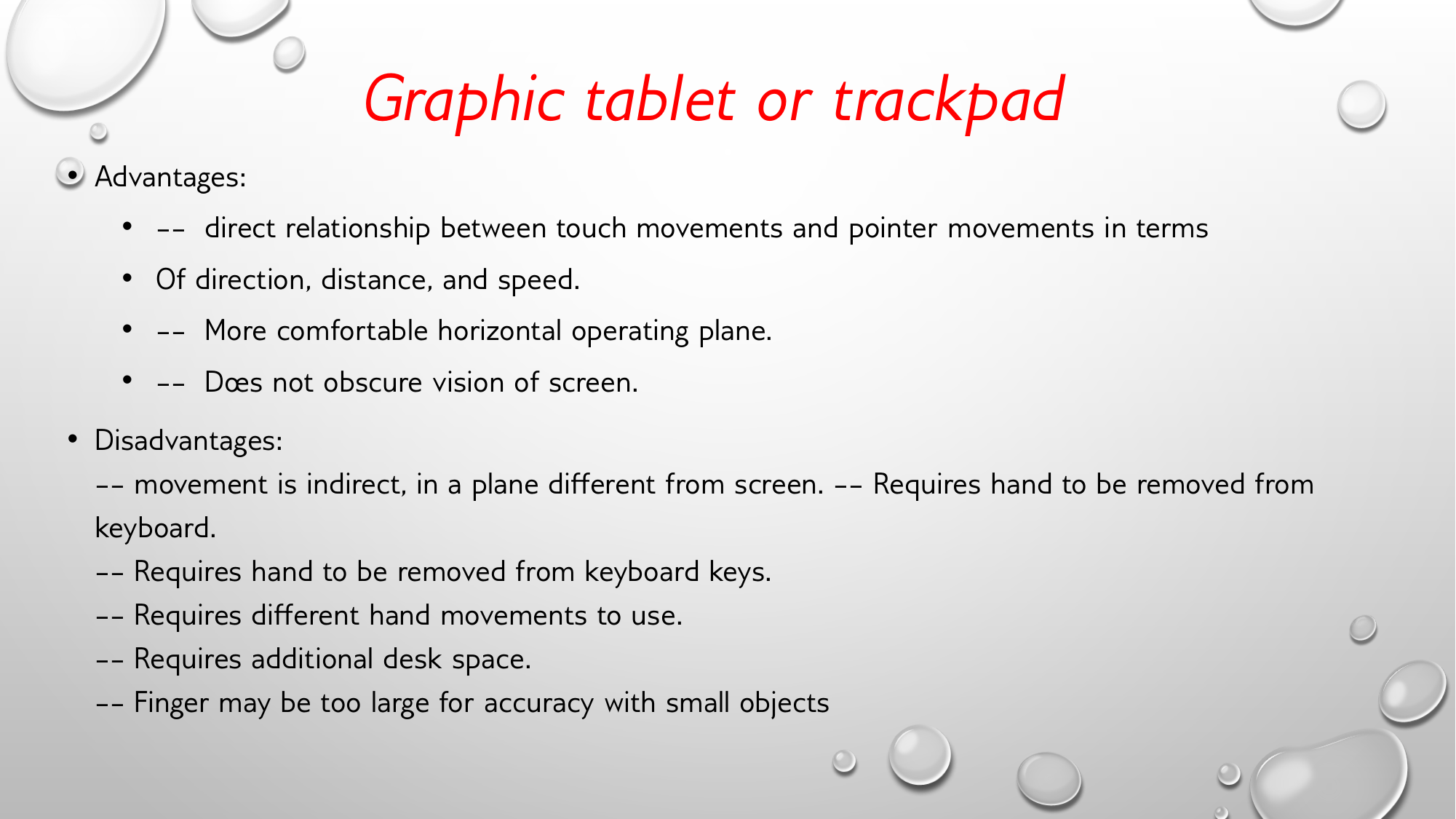

Graphic tablet or trackpad
Advantages:
––  direct relationship between touch movements and pointer movements in terms
Of direction, distance, and speed.
––  More comfortable horizontal operating plane.
––  Does not obscure vision of screen.
Disadvantages:
–– movement is indirect, in a plane different from screen. –– Requires hand to be removed from keyboard.
–– Requires hand to be removed from keyboard keys.
–– Requires different hand movements to use.
–– Requires additional desk space.
–– Finger may be too large for accuracy with small objects

#